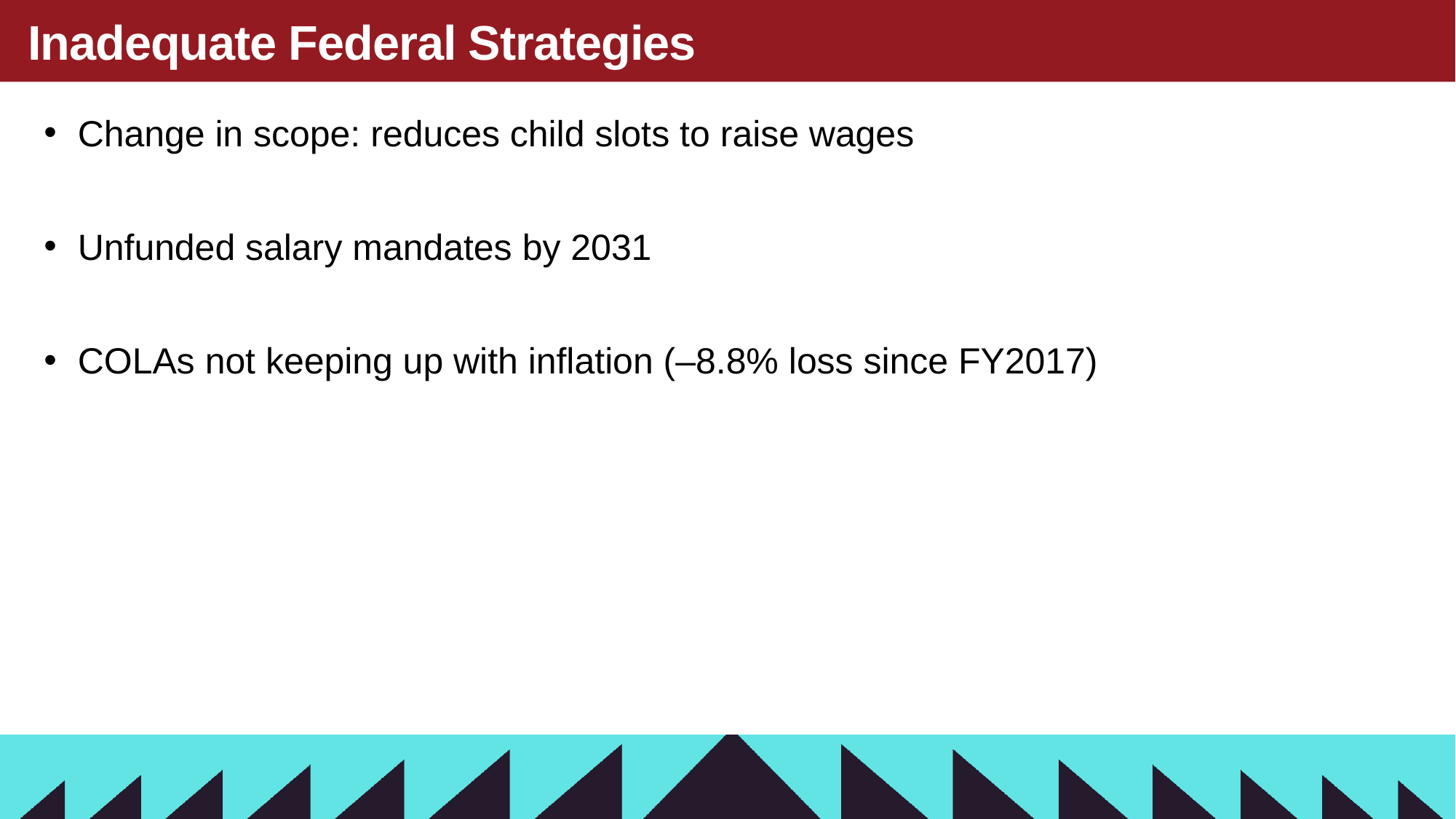

# Inadequate Federal Strategies
Change in scope: reduces child slots to raise wages

Unfunded salary mandates by 2031

COLAs not keeping up with inflation (–8.8% loss since FY2017)